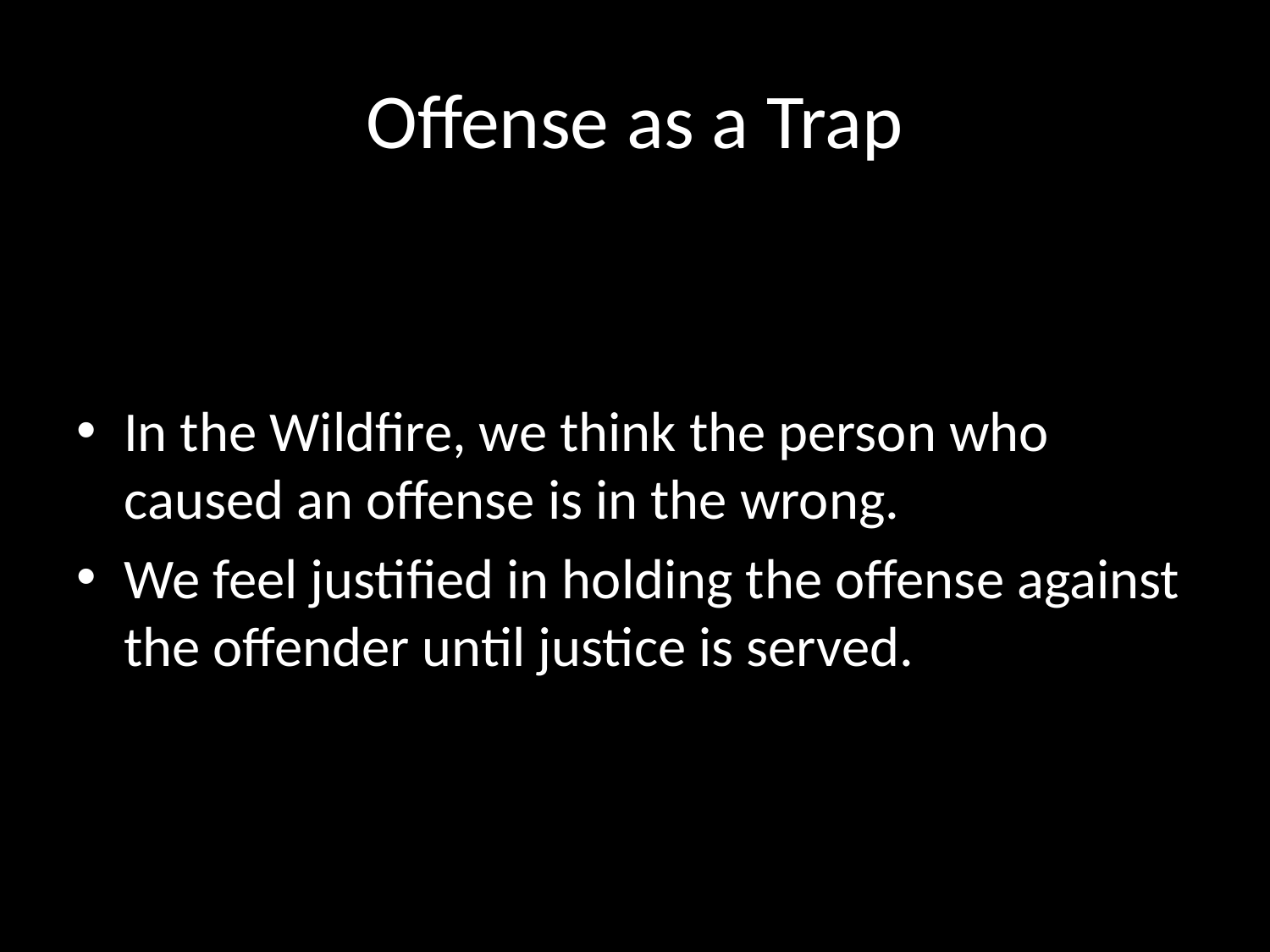

# Offense as a Trap
In the Wildfire, we think the person who caused an offense is in the wrong.
We feel justified in holding the offense against the offender until justice is served.